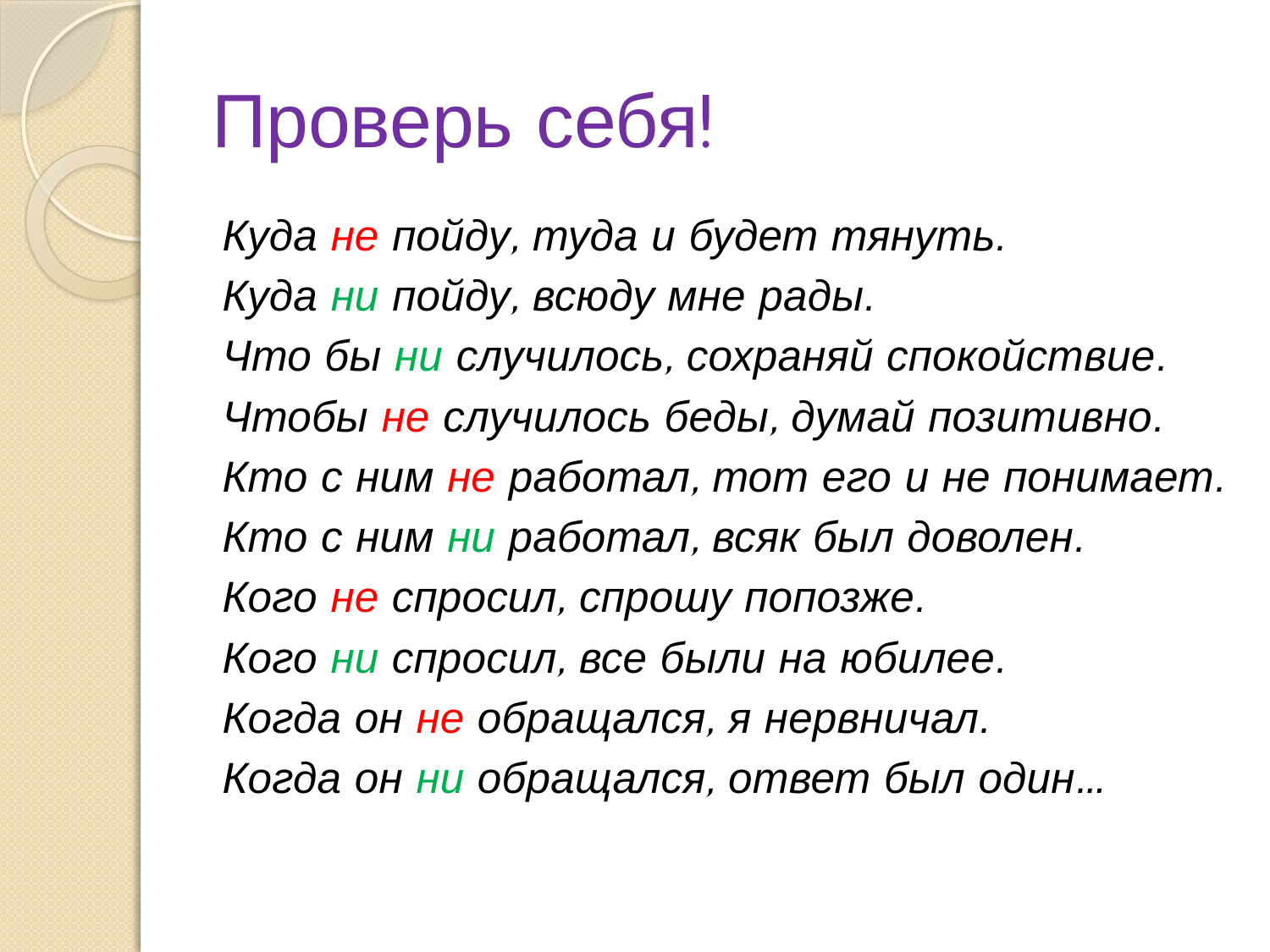

# Проверь себя!
Куда не пойду, туда и будет тянуть.
Куда ни пойду, всюду мне рады.
Что бы ни случилось, сохраняй спокойствие.
Чтобы не случилось беды, думай позитивно.
Кто с ним не работал, тот его и не понимает.
Кто с ним ни работал, всяк был доволен.
Кого не спросил, спрошу попозже.
Кого ни спросил, все были на юбилее.
Когда он не обращался, я нервничал.
Когда он ни обращался, ответ был один…